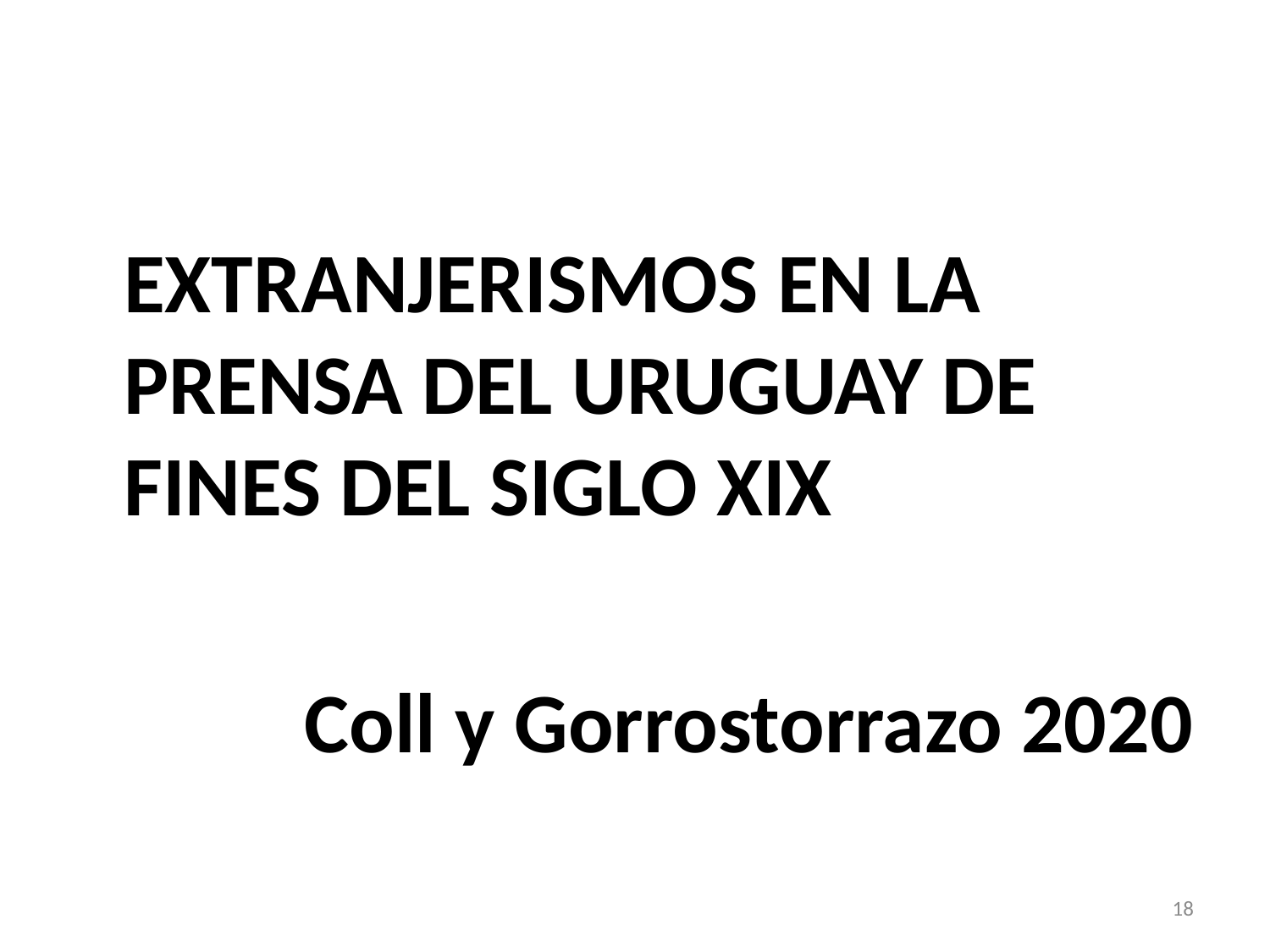

#
	EXTRANJERISMOS EN LA PRENSA DEL URUGUAY DE FINES DEL SIGLO XIX

Coll y Gorrostorrazo 2020
18